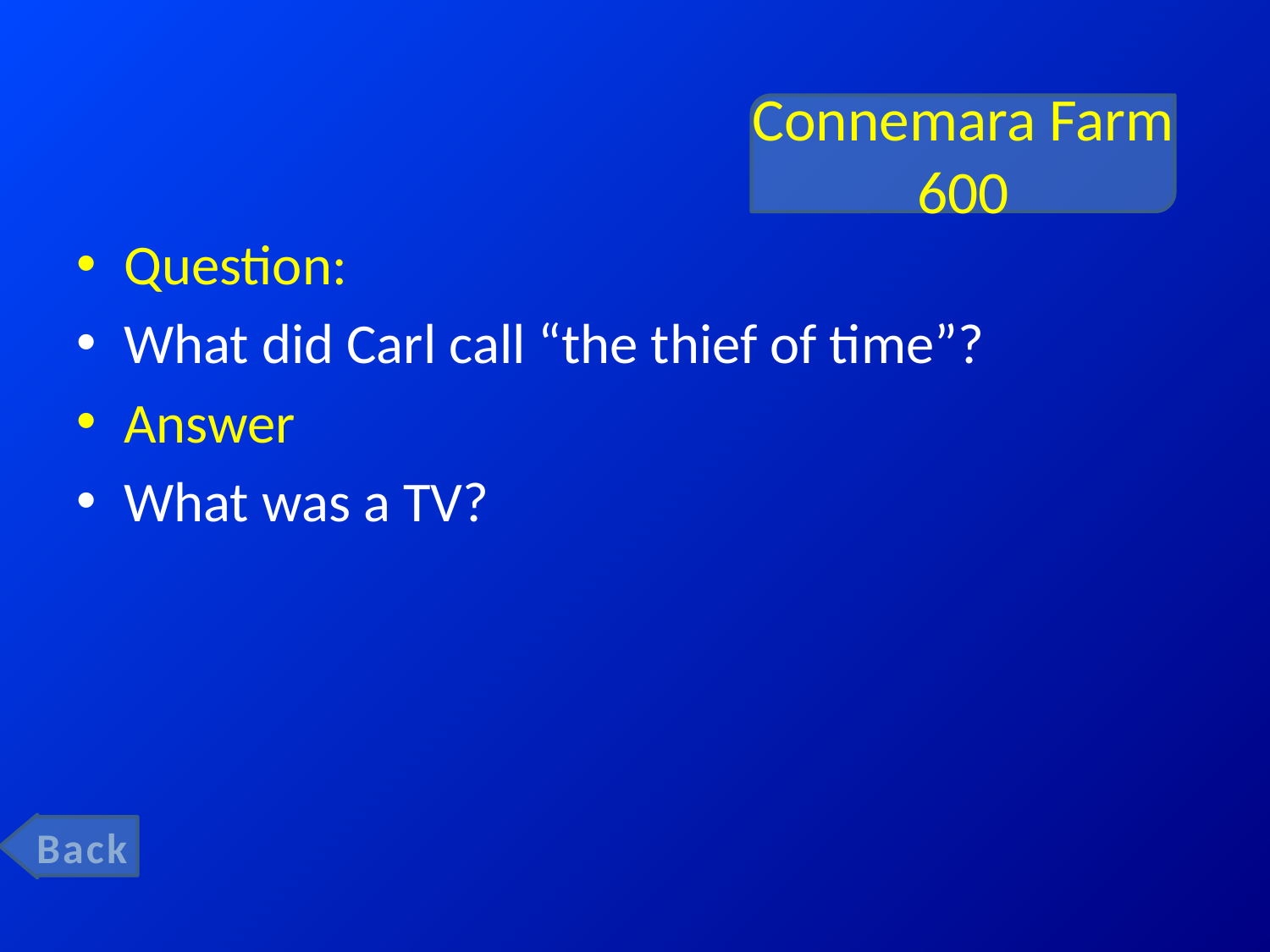

# Connemara Farm 600

Question:
What did Carl call “the thief of time”?
Answer
What was a TV?

Back